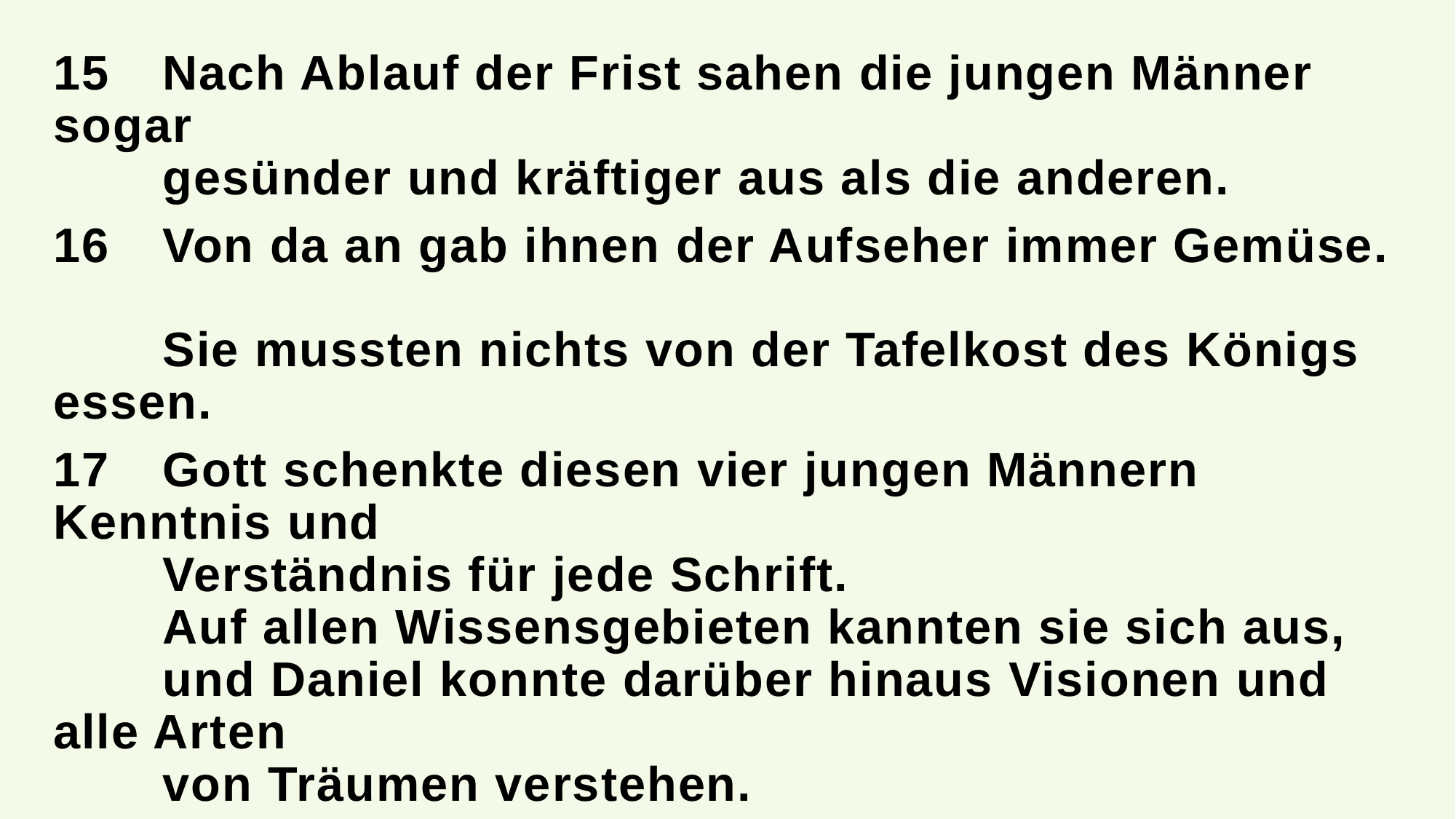

15	Nach Ablauf der Frist sahen die jungen Männer sogar
	gesünder und kräftiger aus als die anderen.
16	Von da an gab ihnen der Aufseher immer Gemüse.
	Sie mussten nichts von der Tafelkost des Königs essen.
17	Gott schenkte diesen vier jungen Männern Kenntnis und
	Verständnis für jede Schrift.
	Auf allen Wissensgebieten kannten sie sich aus,
	und Daniel konnte darüber hinaus Visionen und alle Arten
	von Träumen verstehen.
Daniel 1,11-14; neue evangelistische Übersetzung